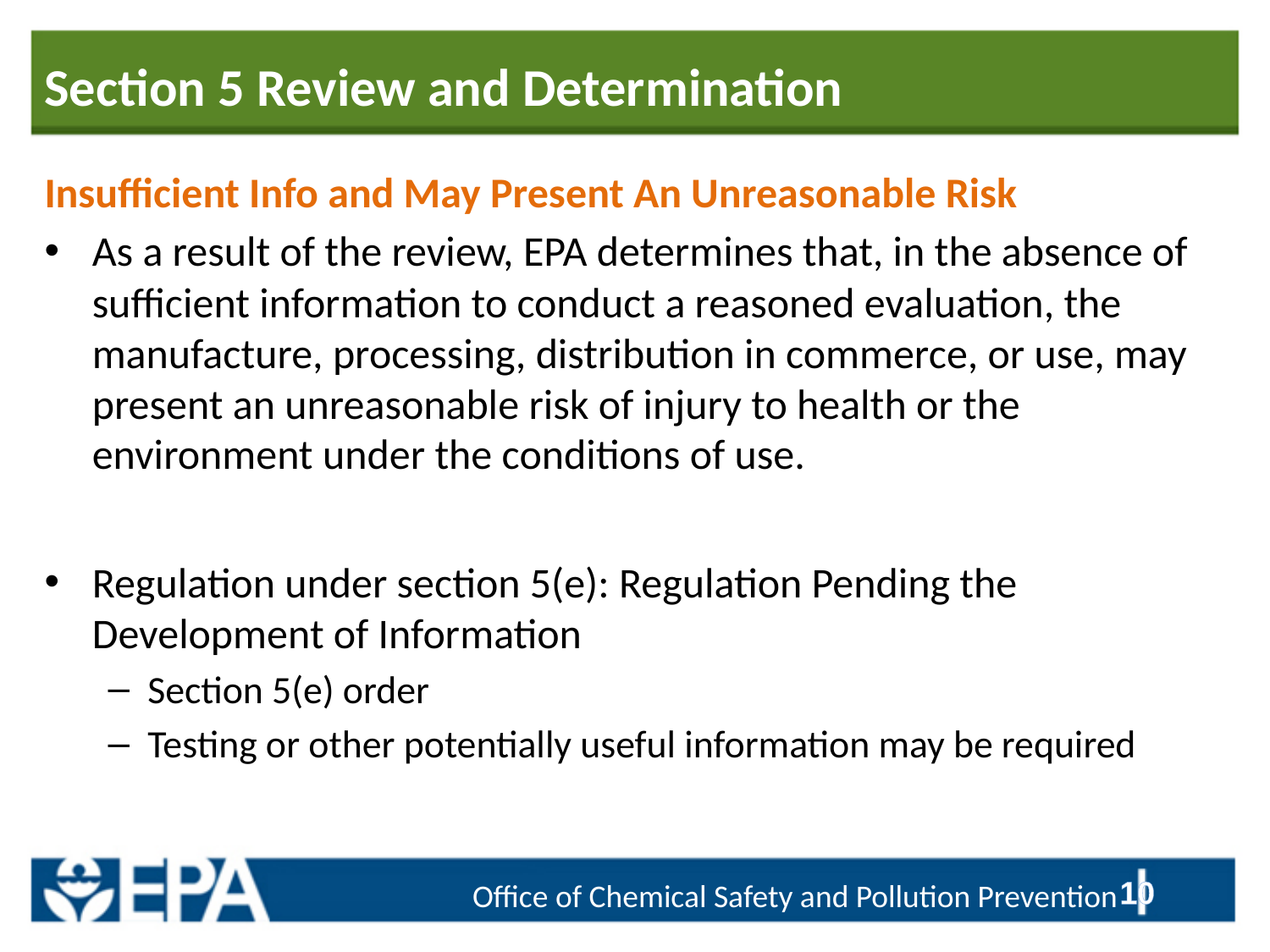

# Section 5 Review and Determination
Insufficient Info and May Present An Unreasonable Risk
As a result of the review, EPA determines that, in the absence of sufficient information to conduct a reasoned evaluation, the manufacture, processing, distribution in commerce, or use, may present an unreasonable risk of injury to health or the environment under the conditions of use.

Regulation under section 5(e): Regulation Pending the Development of Information
Section 5(e) order
Testing or other potentially useful information may be required